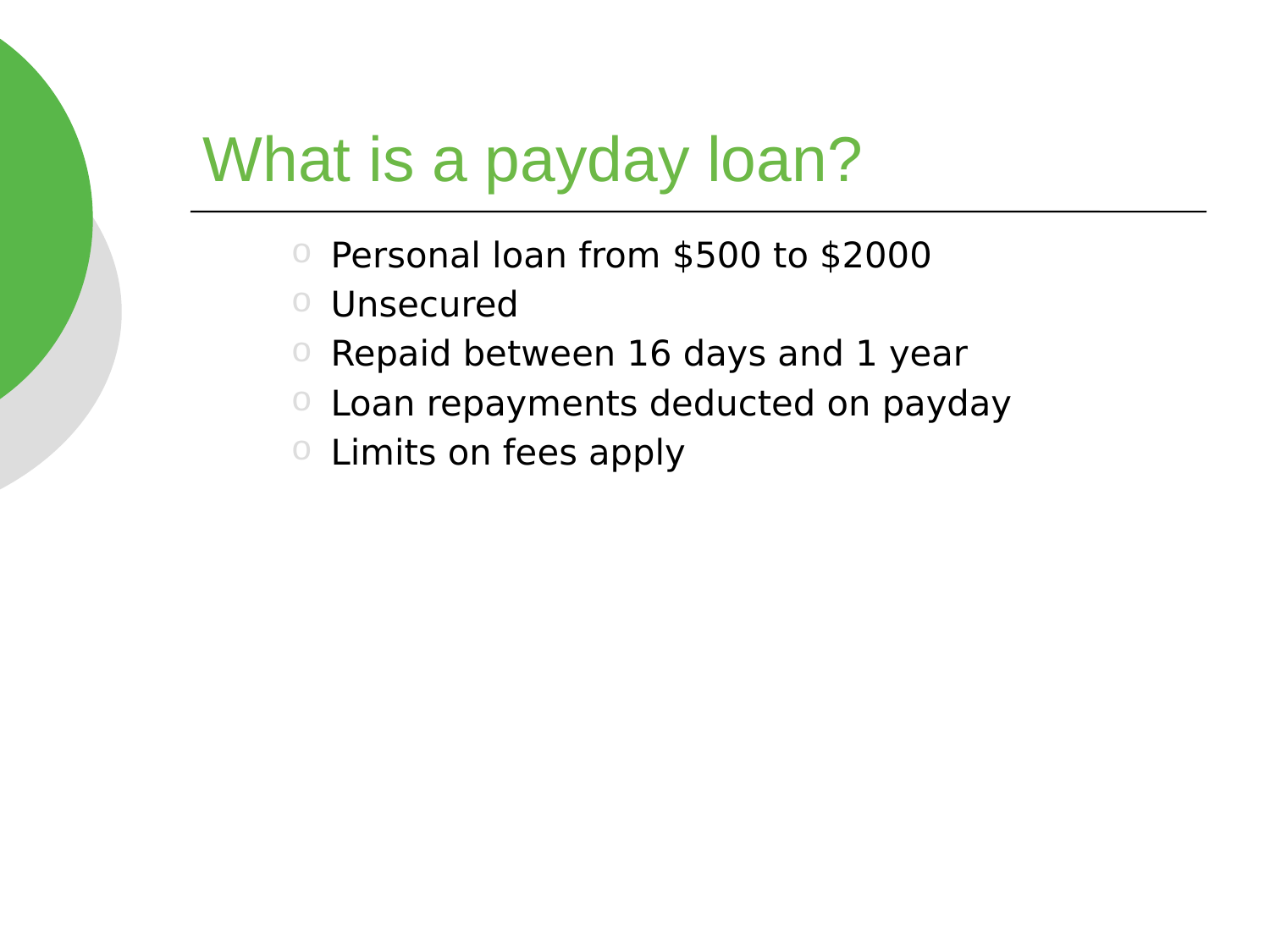

# What is a payday loan?
Personal loan from $500 to $2000
Unsecured
Repaid between 16 days and 1 year
Loan repayments deducted on payday
Limits on fees apply